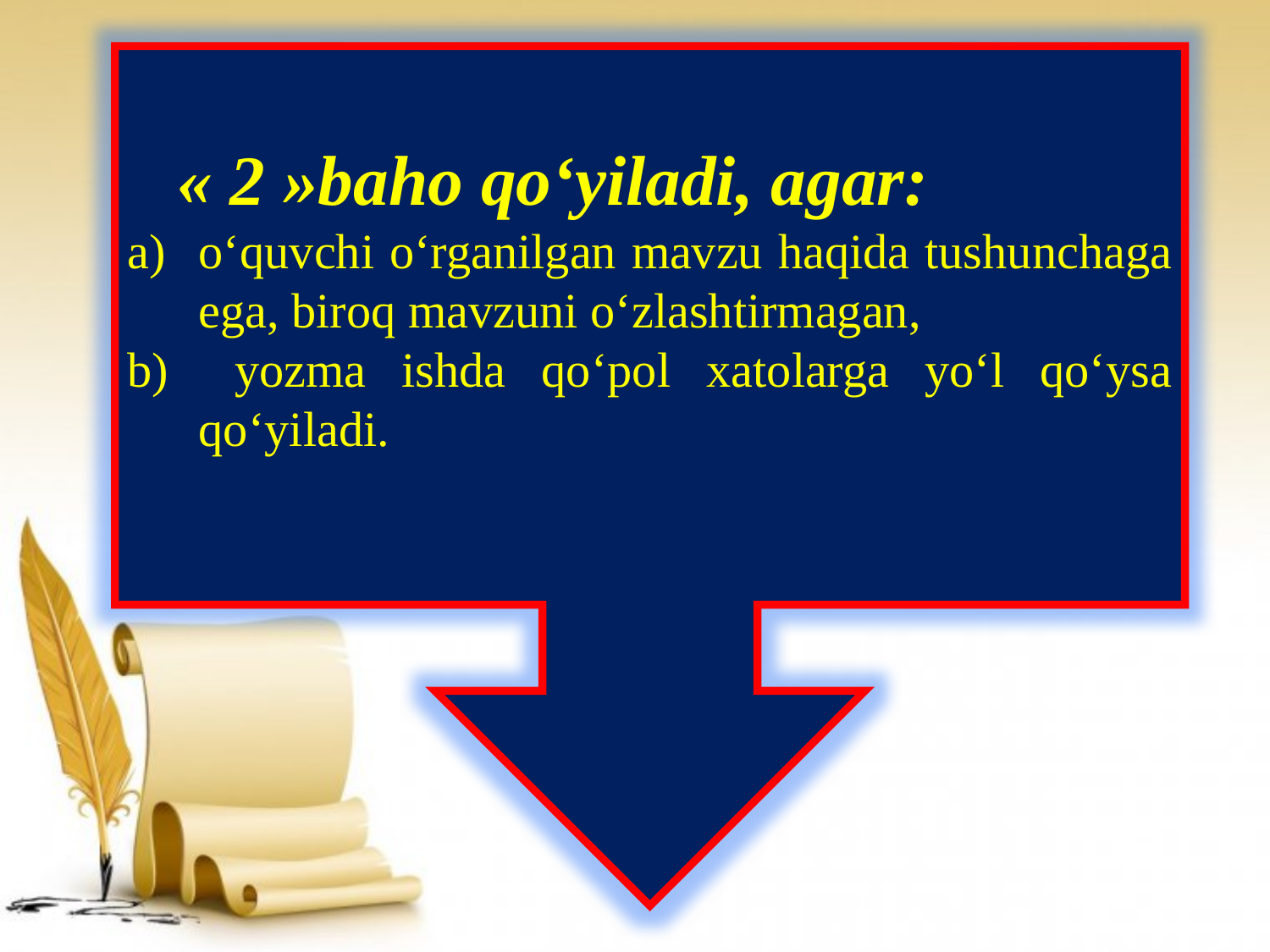

« 2 »baho qo‘yiladi, agar:
o‘quvchi o‘rganilgan mavzu haqida tushunchaga ega, biroq mavzuni o‘zlashtirmagan,
 yozma ishda qo‘pol xatolarga yo‘l qo‘ysa qo‘yiladi.